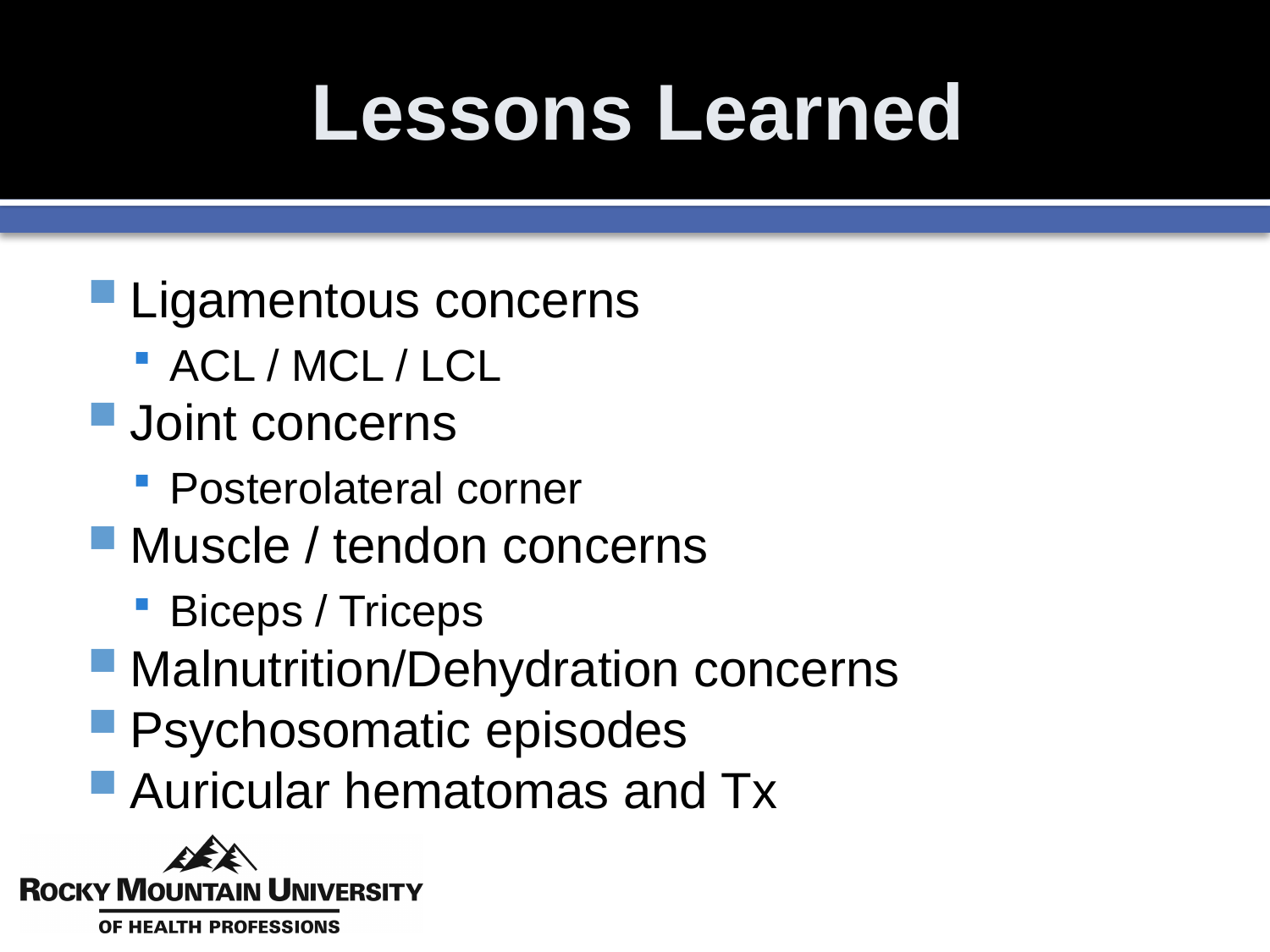

# Lessons Learned
Ligamentous concerns
ACL / MCL / LCL
Joint concerns
Posterolateral corner
Muscle / tendon concerns
Biceps / Triceps
Malnutrition/Dehydration concerns
Psychosomatic episodes
Auricular hematomas and Tx